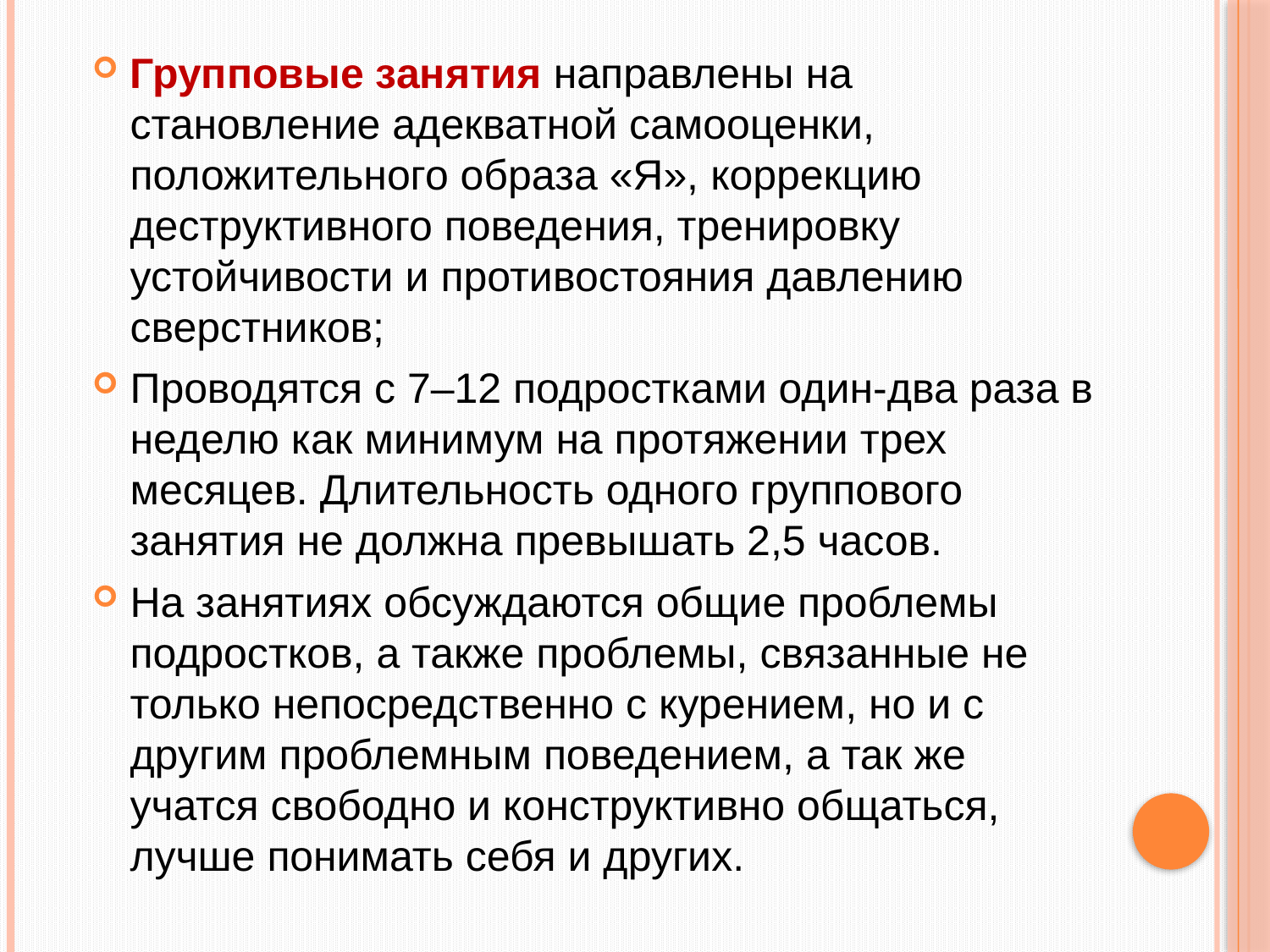

Групповые занятия направлены на становление адекватной самооценки, положительного образа «Я», коррекцию деструктивного поведения, тренировку устойчивости и противостояния давлению сверстников;
Проводятся с 7–12 подростками один-два раза в неделю как минимум на протяжении трех месяцев. Длительность одного группового занятия не должна превышать 2,5 часов.
На занятиях обсуждаются общие проблемы подростков, а также проблемы, связанные не только непосредственно с курением, но и с другим проблемным поведением, а так же  учатся свободно и конструктивно общаться, лучше понимать себя и других.